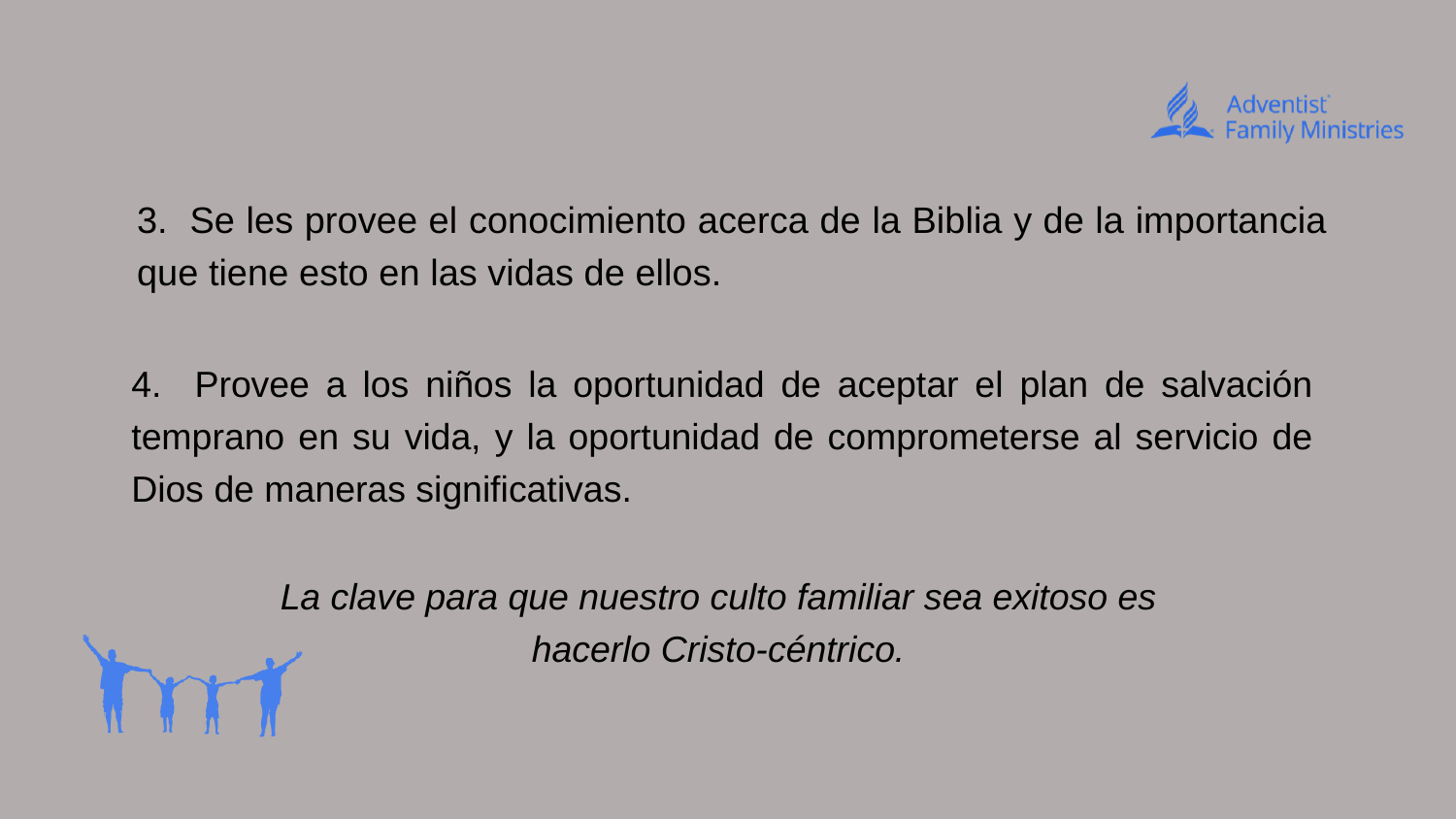

# 3.  Se les provee el conocimiento acerca de la Biblia y de la importancia que tiene esto en las vidas de ellos.

4.  Provee a los niños la oportunidad de aceptar el plan de salvación temprano en su vida, y la oportunidad de comprometerse al servicio de Dios de maneras significativas.
La clave para que nuestro culto familiar sea exitoso es hacerlo Cristo-céntrico.